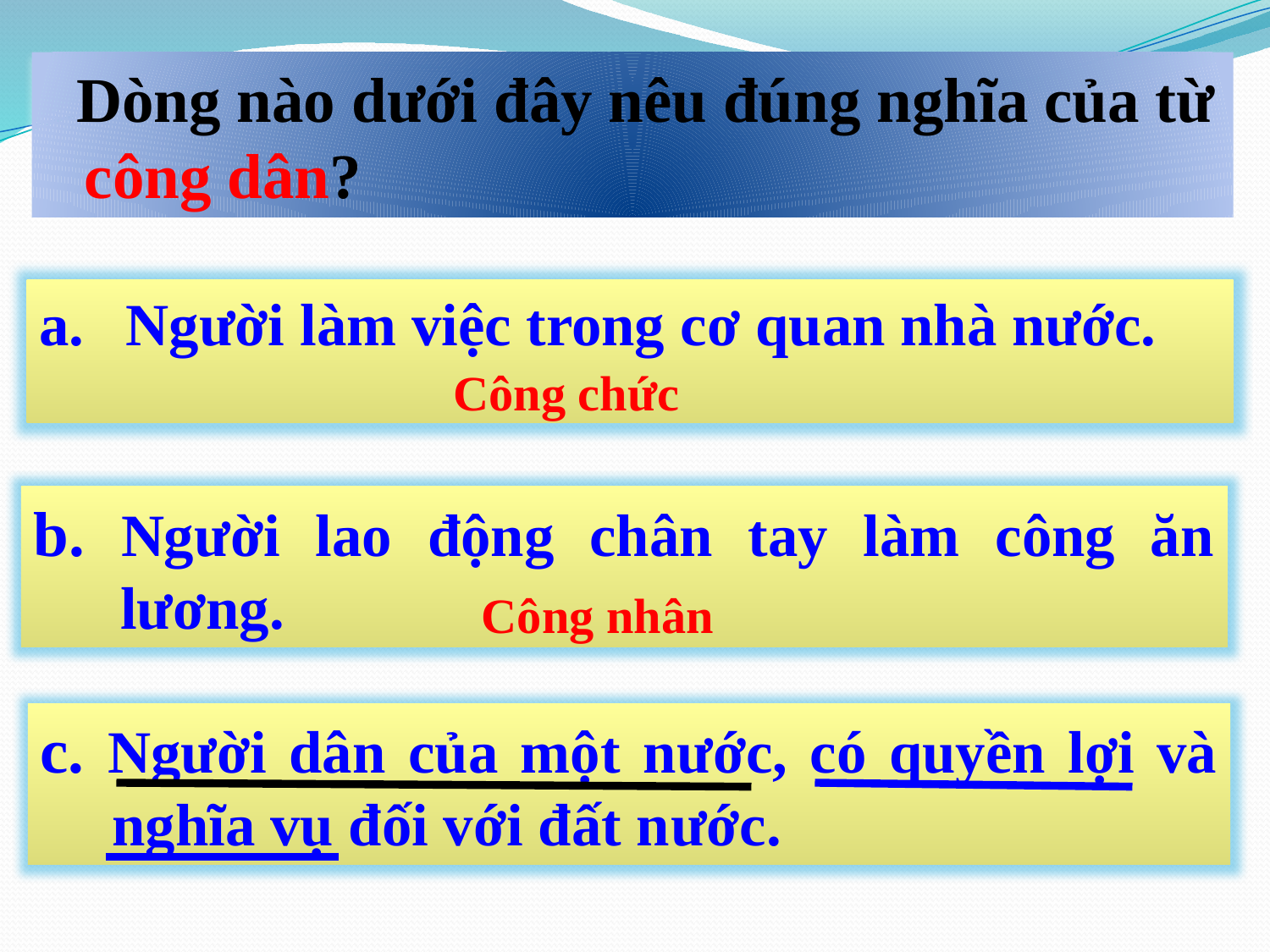

Dòng nào dưới đây nêu đúng nghĩa của từ công dân?
 Người làm việc trong cơ quan nhà nước.

Công chức
b. Người lao động chân tay làm công ăn lương.
Công nhân
c. Người dân của một nước, có quyền lợi và nghĩa vụ đối với đất nước.